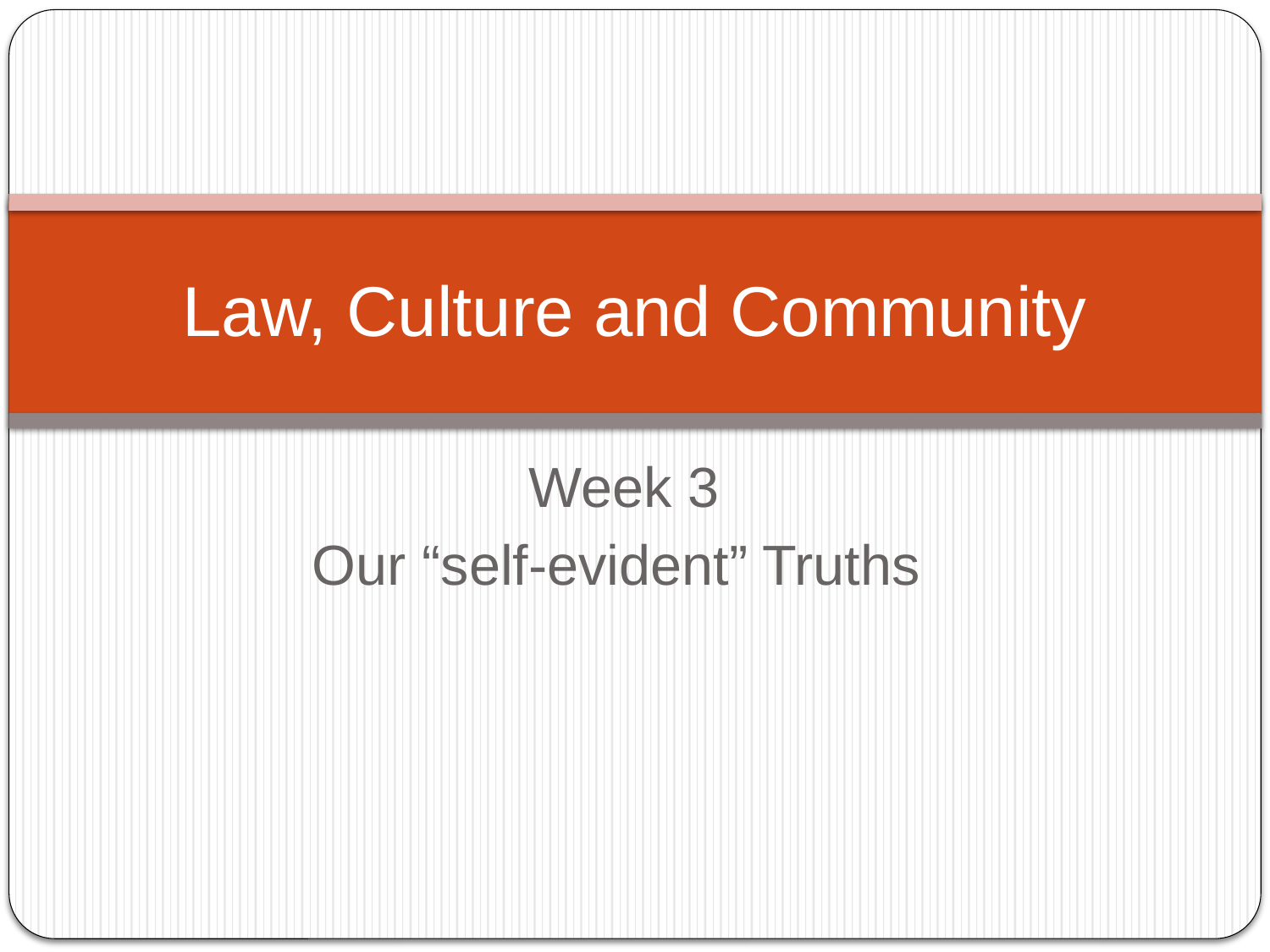

# Law, Culture and Community
Week 3
Our “self-evident” Truths